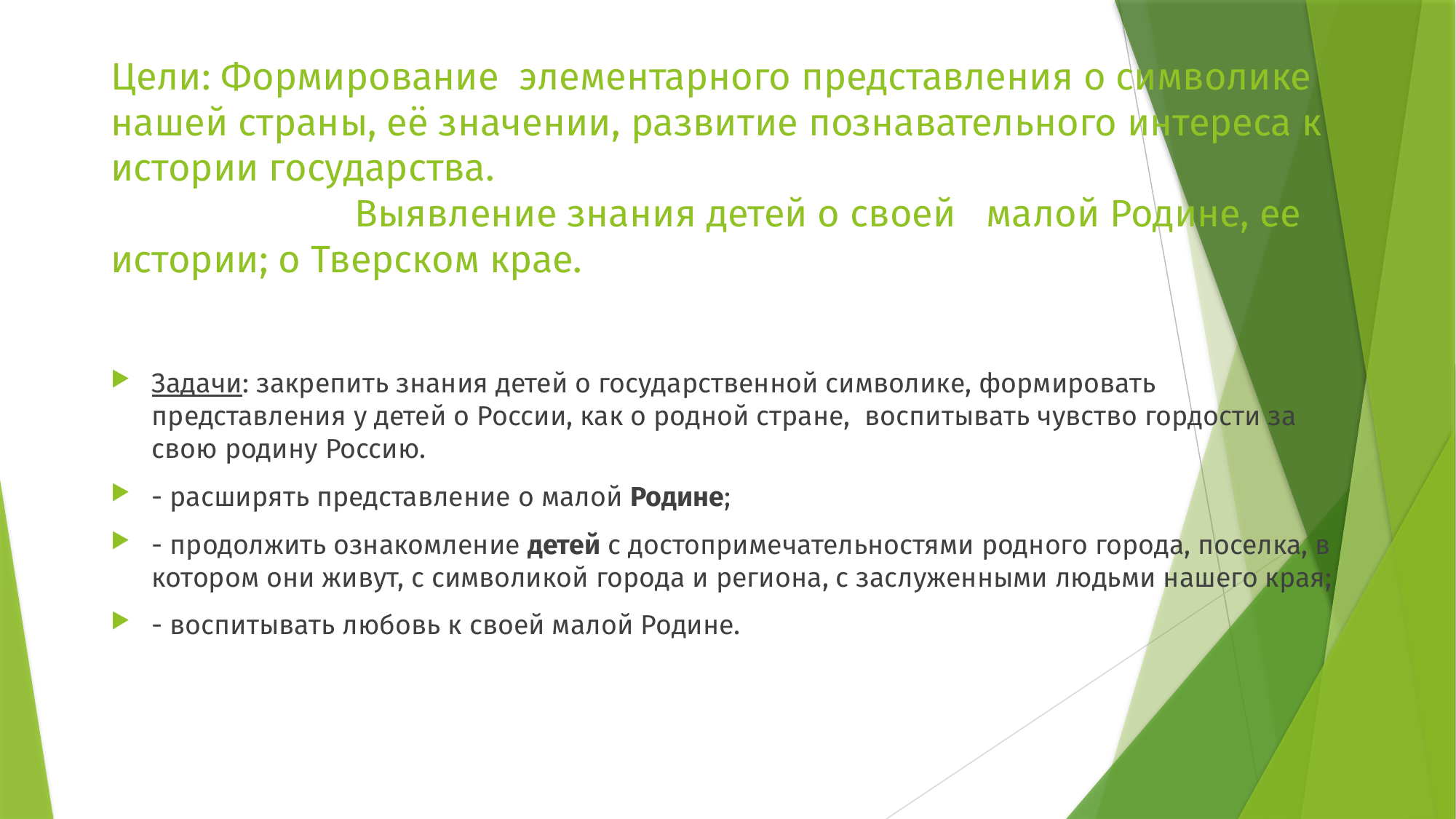

# Цели: Формирование  элементарного представления о символике нашей страны, её значении, развитие познавательного интереса к истории государства.                                                                                                           Выявление знания детей о своей   малой Родине, ее истории; о Тверском крае.
Задачи: закрепить знания детей о государственной символике, формировать представления у детей о России, как о родной стране,  воспитывать чувство гордости за свою родину Россию.
- расширять представление о малой Родине;
- продолжить ознакомление детей с достопримечательностями родного города, поселка, в котором они живут, с символикой города и региона, с заслуженными людьми нашего края;
- воспитывать любовь к своей малой Родине.